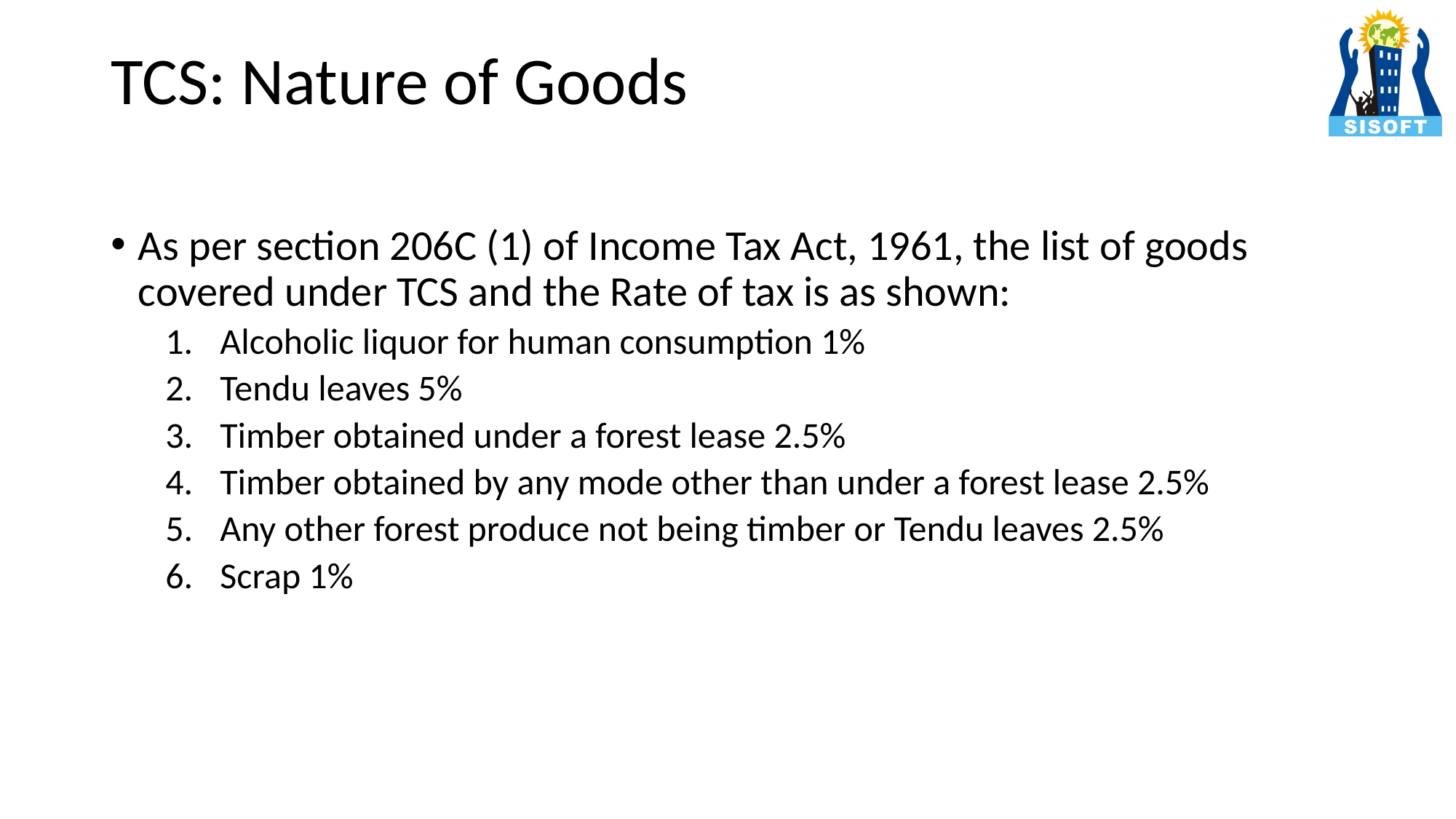

# TCS: Nature of Goods
As per section 206C (1) of Income Tax Act, 1961, the list of goods covered under TCS and the Rate of tax is as shown:
Alcoholic liquor for human consumption 1%
Tendu leaves 5%
Timber obtained under a forest lease 2.5%
Timber obtained by any mode other than under a forest lease 2.5%
Any other forest produce not being timber or Tendu leaves 2.5%
Scrap 1%